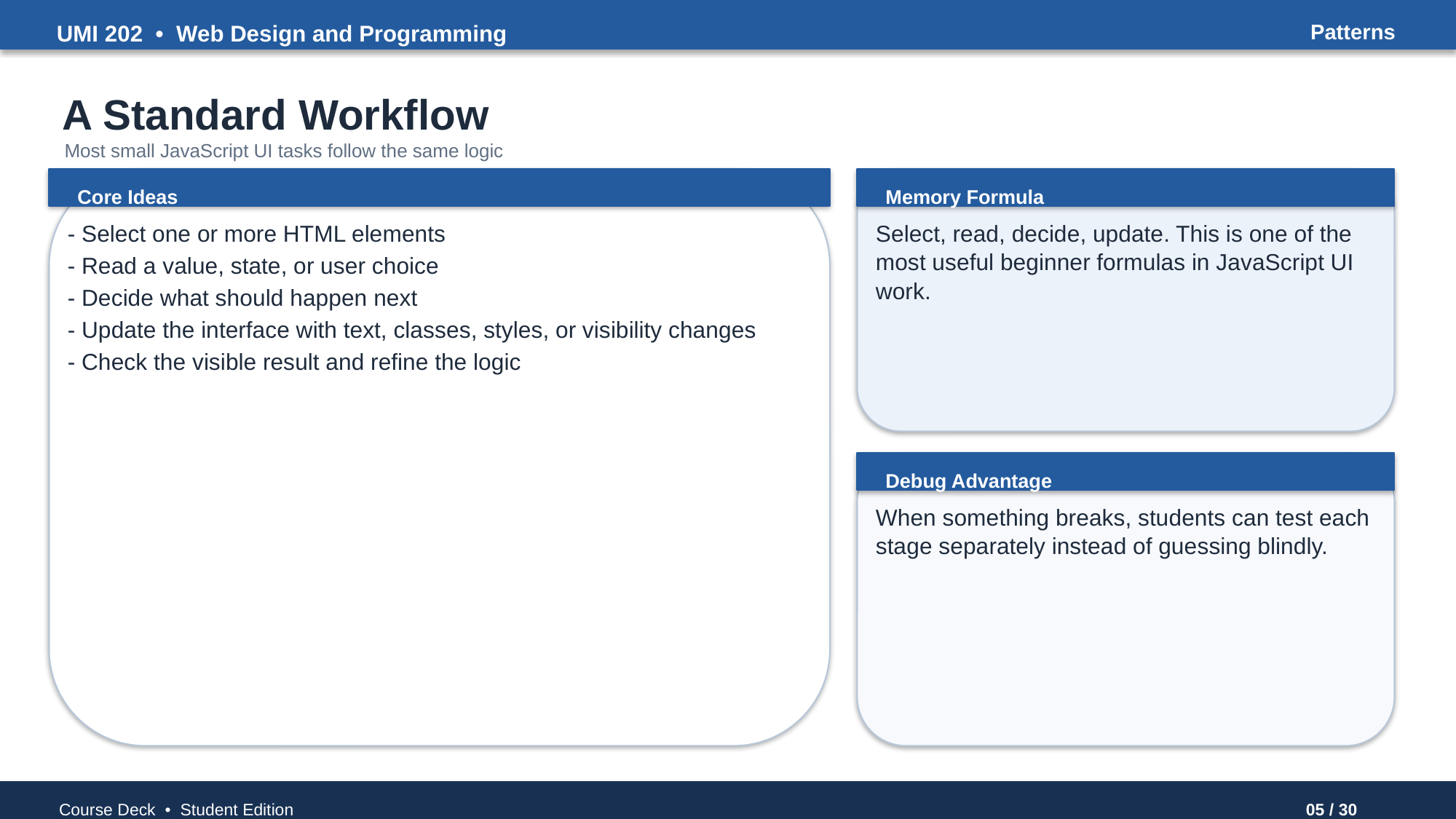

UMI 202  •  Web Design and Programming
Patterns
A Standard Workflow
Most small JavaScript UI tasks follow the same logic

Core Ideas
Memory Formula
- Select one or more HTML elements
- Read a value, state, or user choice
- Decide what should happen next
- Update the interface with text, classes, styles, or visibility changes
- Check the visible result and refine the logic
Select, read, decide, update. This is one of the most useful beginner formulas in JavaScript UI work.

Debug Advantage
When something breaks, students can test each stage separately instead of guessing blindly.

Course Deck  •  Student Edition
05 / 30